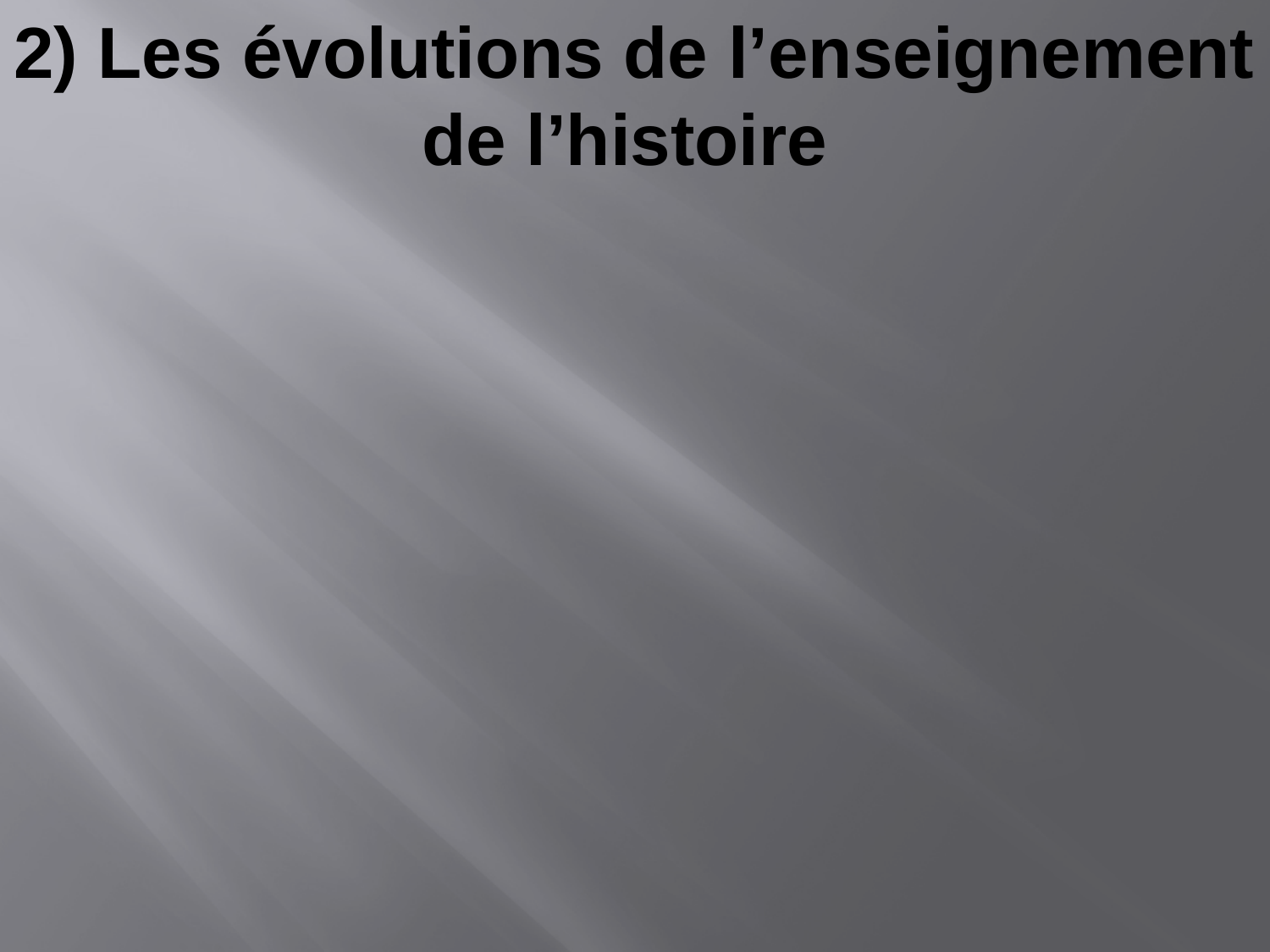

2) Les évolutions de l’enseignement de l’histoire